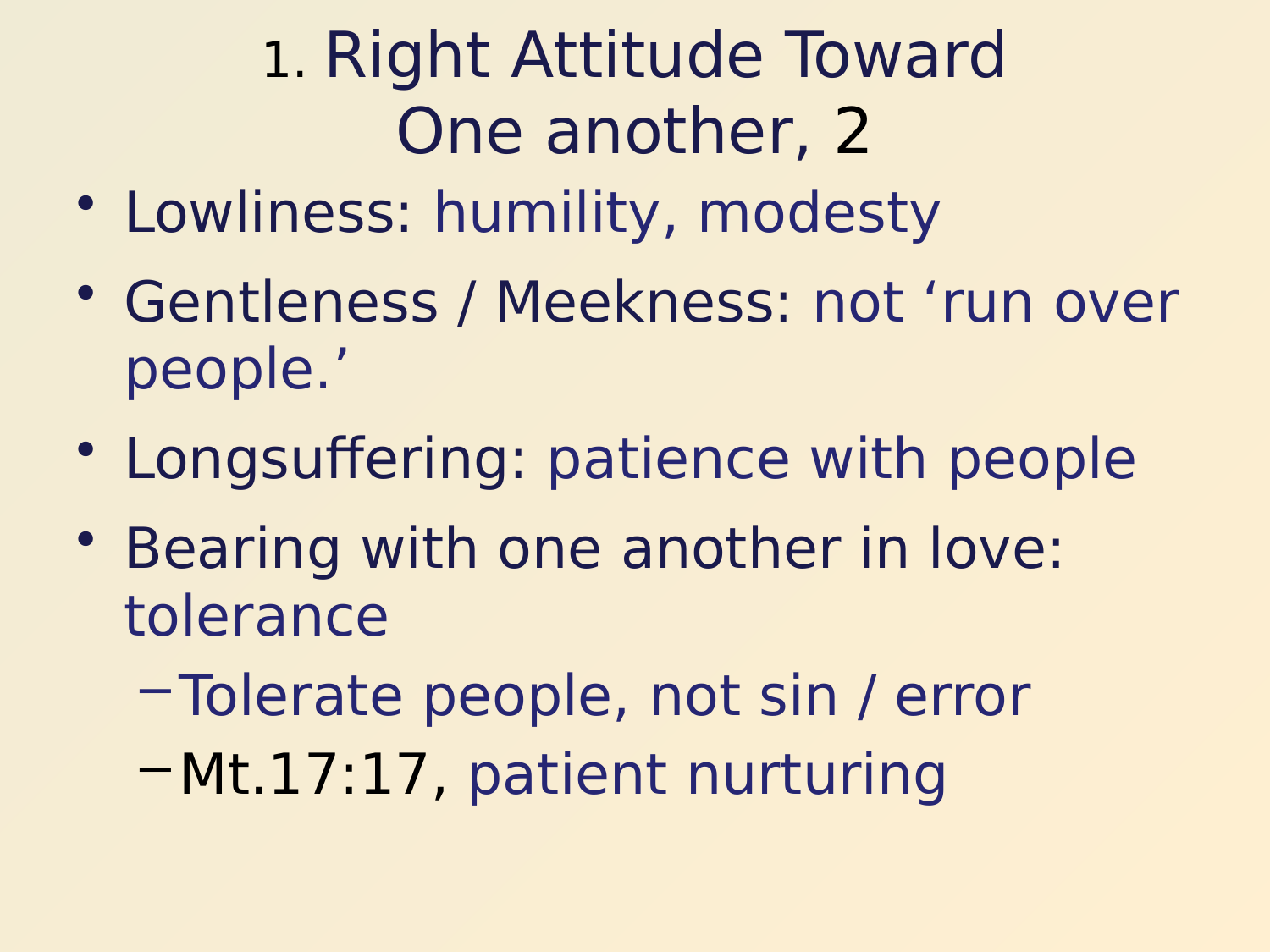

# 1. Right Attitude Toward One another, 2
Lowliness: humility, modesty
Gentleness / Meekness: not ‘run over people.’
Longsuffering: patience with people
Bearing with one another in love: tolerance
Tolerate people, not sin / error
Mt.17:17, patient nurturing